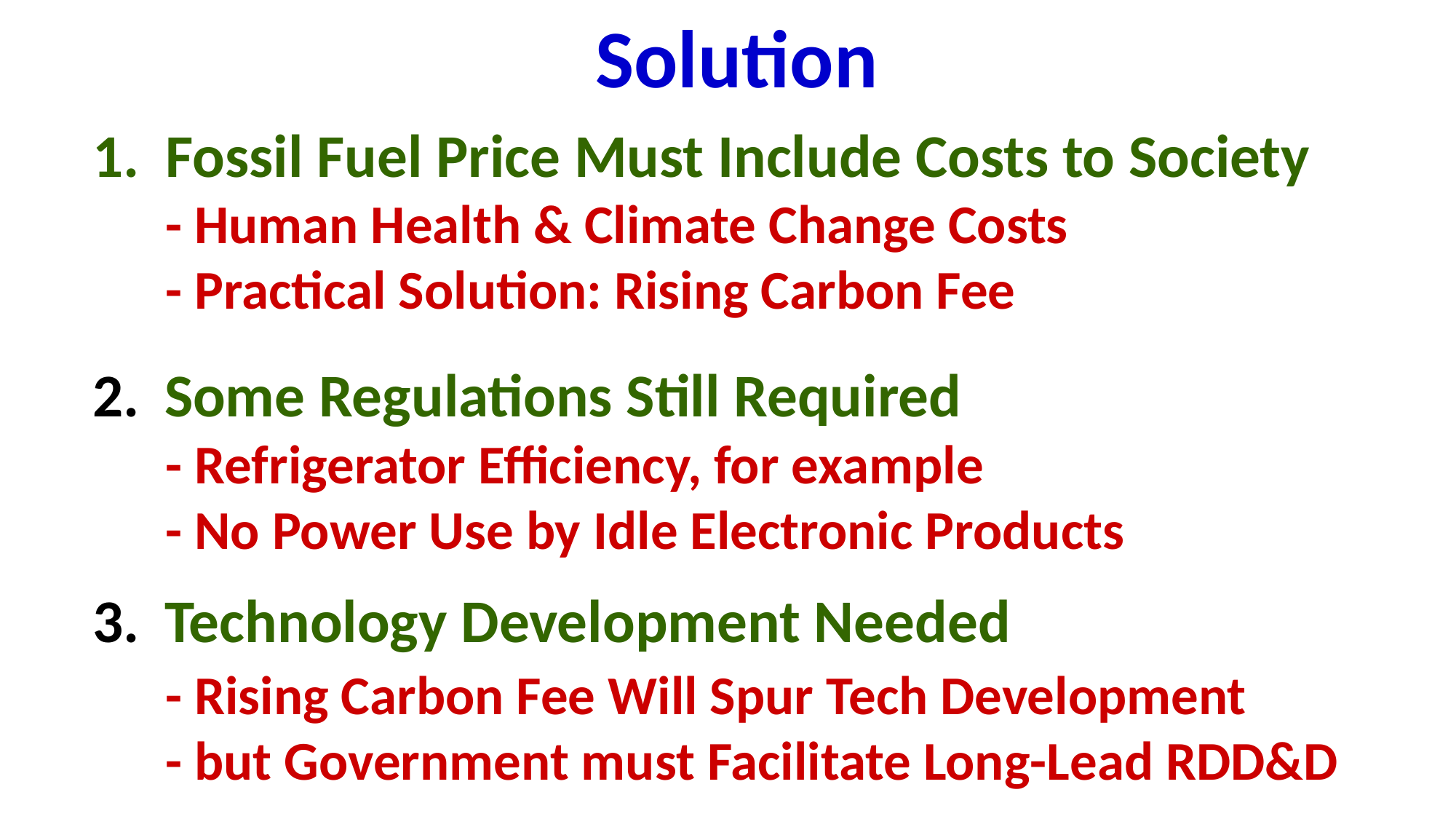

Solution

Fossil Fuel Price Must Include Costs to Society
	- Human Health & Climate Change Costs
	- Practical Solution: Rising Carbon Fee

2.  Some Regulations Still Required
	- Refrigerator Efficiency, for example
	- No Power Use by Idle Electronic Products

3.  Technology Development Needed
	- Rising Carbon Fee Will Spur Tech Development
	- but Government must Facilitate Long-Lead RDD&D